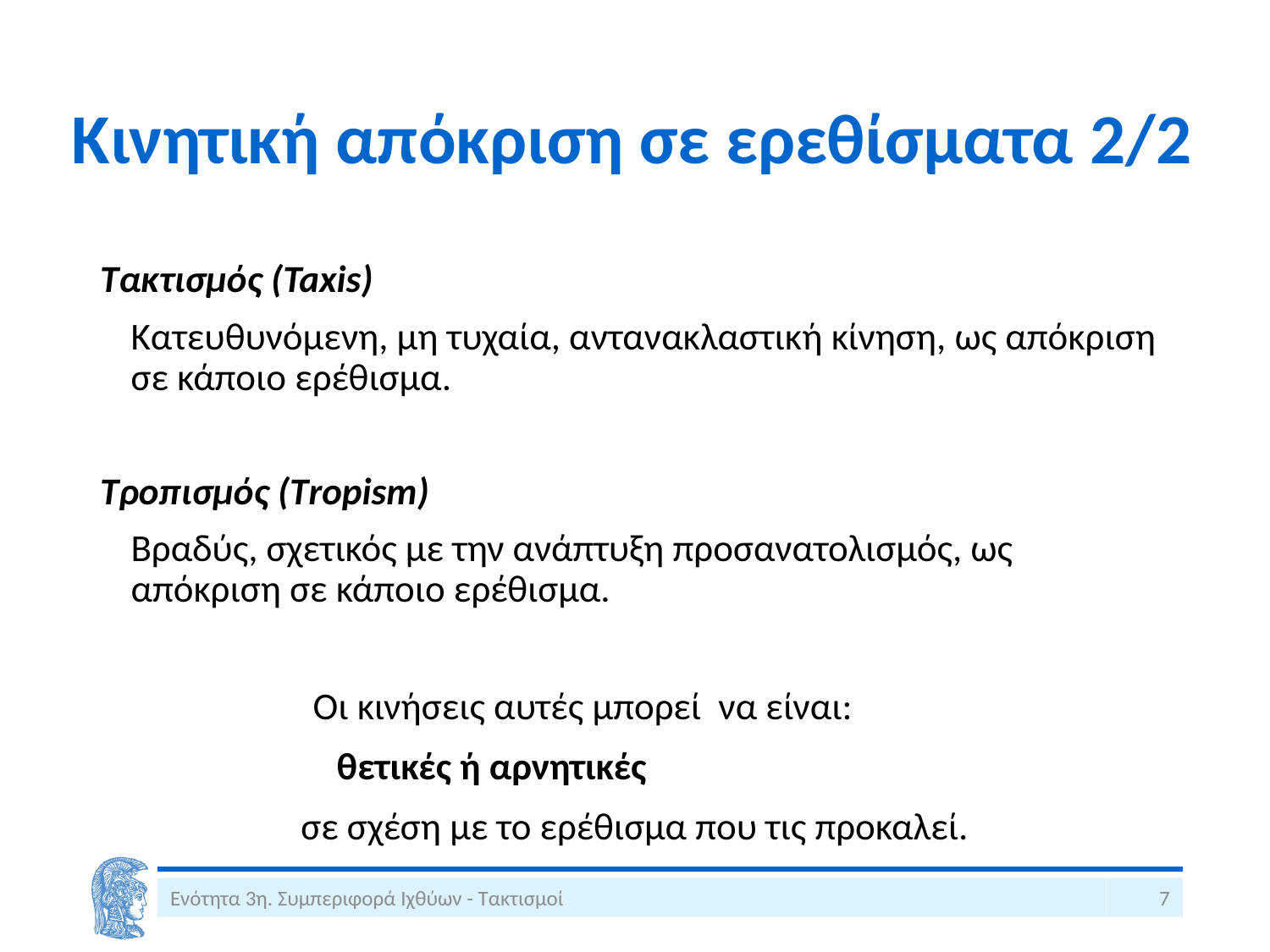

# Κινητική απόκριση σε ερεθίσματα 2/2
Τακτισμός (Taxis)
	Κατευθυνόμενη, μη τυχαία, αντανακλαστική κίνηση, ως απόκριση σε κάποιο ερέθισμα.

Τροπισμός (Τropism)
	Βραδύς, σχετικός με την ανάπτυξη προσανατολισμός, ως απόκριση σε κάποιο ερέθισμα.

Οι κινήσεις αυτές μπορεί  να είναι:
θετικές ή αρνητικές
σε σχέση με το ερέθισμα που τις προκαλεί.

Ενότητα 3η. Συμπεριφορά Ιχθύων - Τακτισμοί
7